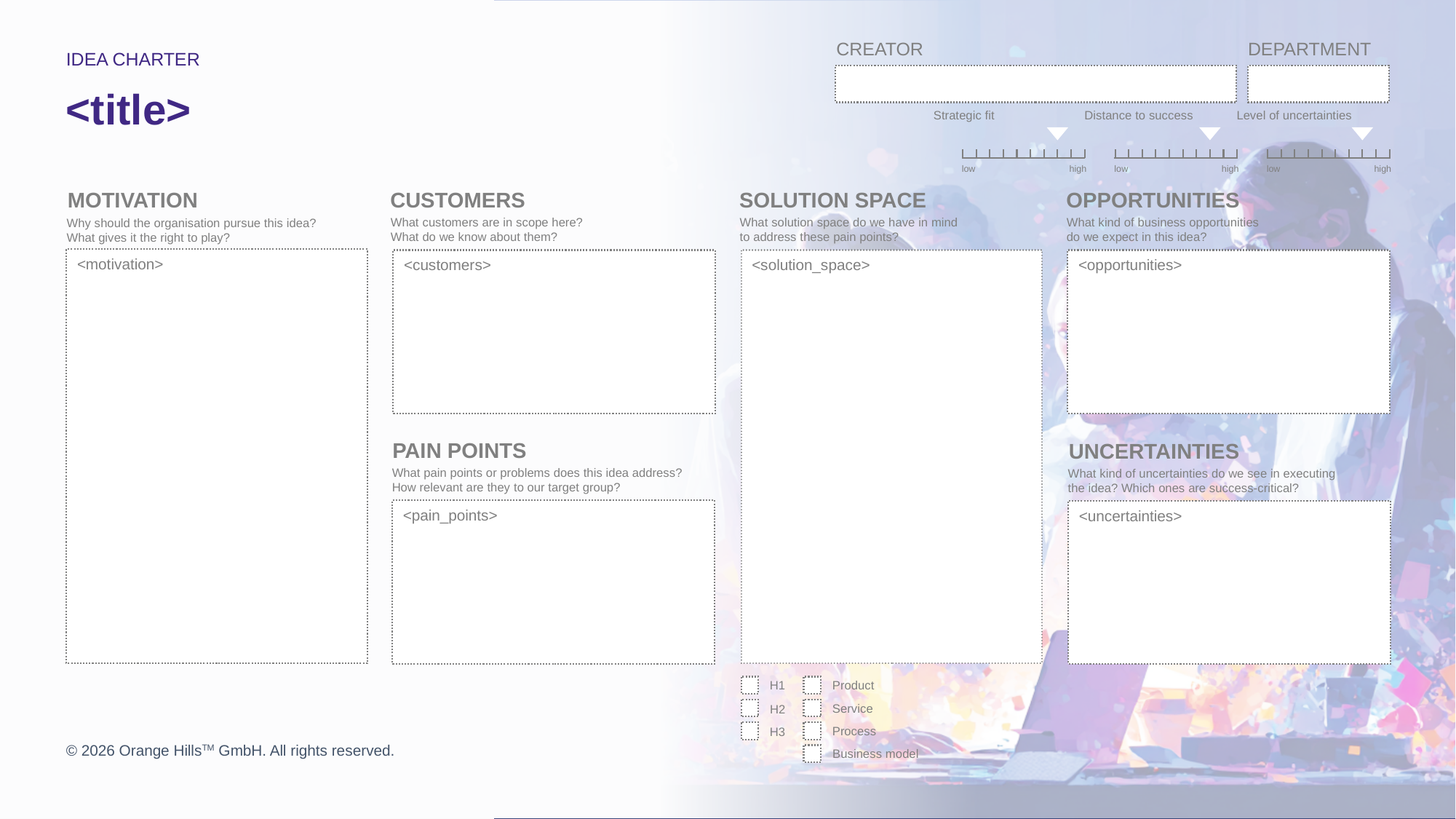

CREATOR
DEPARTMENT
IDEA CHARTER

<title>
low

high
low

high
low

high
Strategic fit
Distance to success
Level of uncertainties
MOTIVATION
CUSTOMERS
SOLUTION SPACE
OPPORTUNITIES
Why should the organisation pursue this idea? What gives it the right to play?
What customers are in scope here?
What do we know about them?
What solution space do we have in mind
to address these pain points?
What kind of business opportunities do we expect in this idea?
<motivation>
<customers>
<solution_space>

<opportunities>

PAIN POINTS
UNCERTAINTIES
What pain points or problems does this idea address? How relevant are they to our target group?
What kind of uncertainties do we see in executing the idea? Which ones are success-critical?

<pain_points>

<uncertainties>

Product
H1

Service
H2

Process
H3

© 2026 Orange HillsTM GmbH. All rights reserved.
Business model